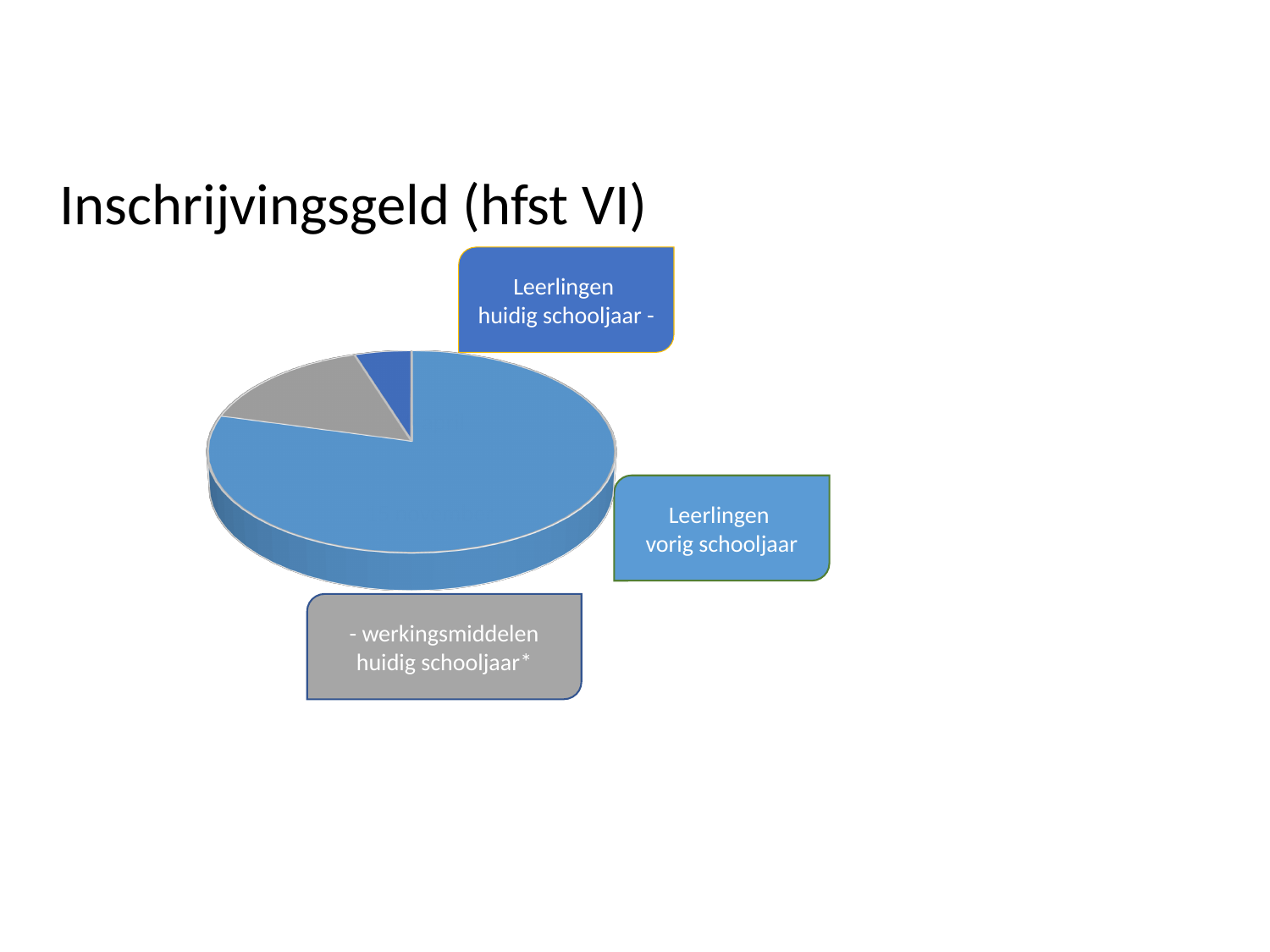

# Inschrijvingsgeld (hfst VI)
Leerlingen
huidig schooljaar -

[unsupported chart]

[unsupported chart]

15 april
Leerlingen
vorig schooljaar
15 november
- werkingsmiddelen huidig schooljaar*